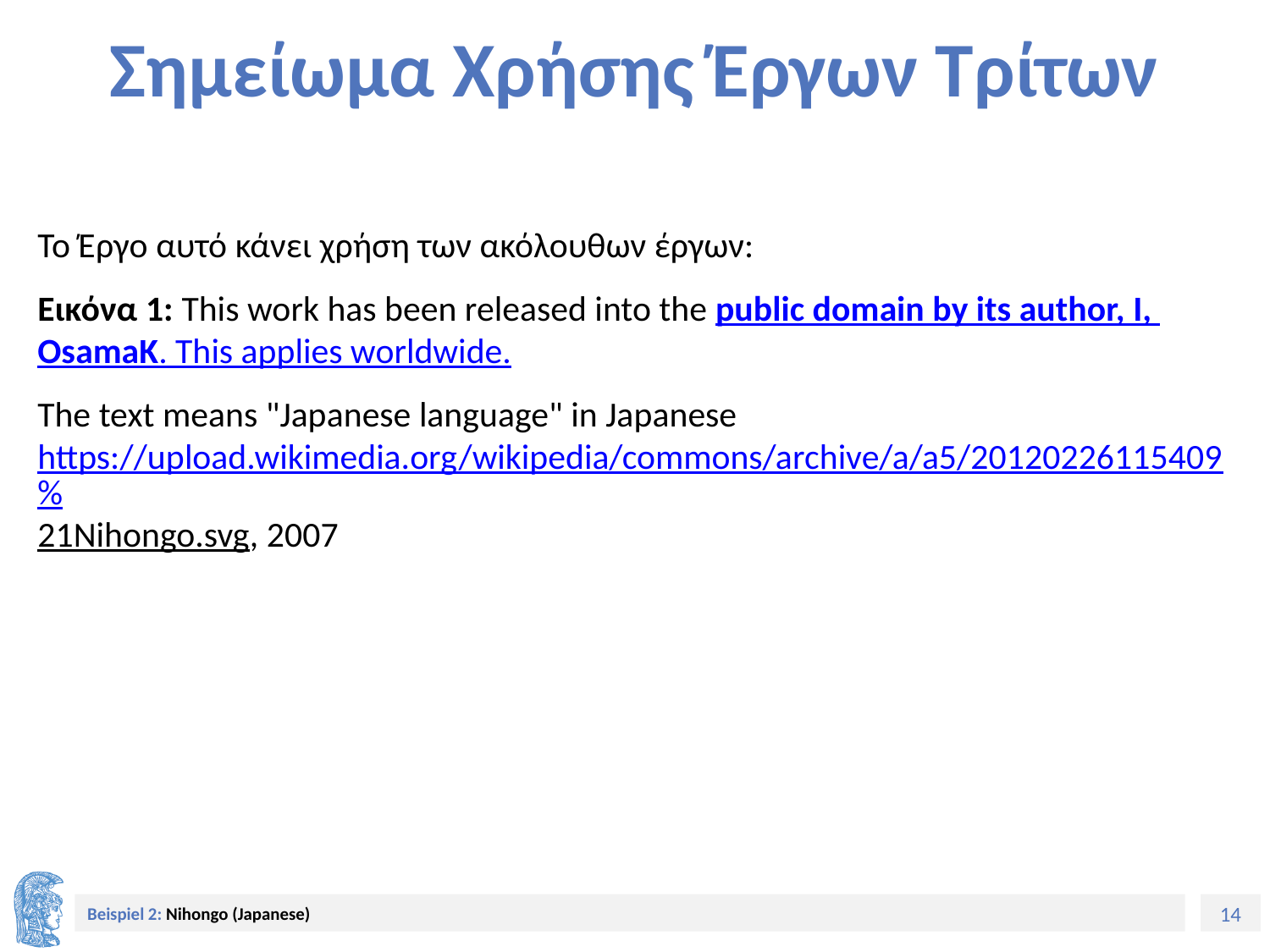

# Σημείωμα Χρήσης Έργων Τρίτων
Το Έργο αυτό κάνει χρήση των ακόλουθων έργων:
Εικόνα 1: This work has been released into the public domain by its author, I, OsamaK. This applies worldwide.
The text means "Japanese language" in Japanese https://upload.wikimedia.org/wikipedia/commons/archive/a/a5/20120226115409%21Nihongo.svg, 2007